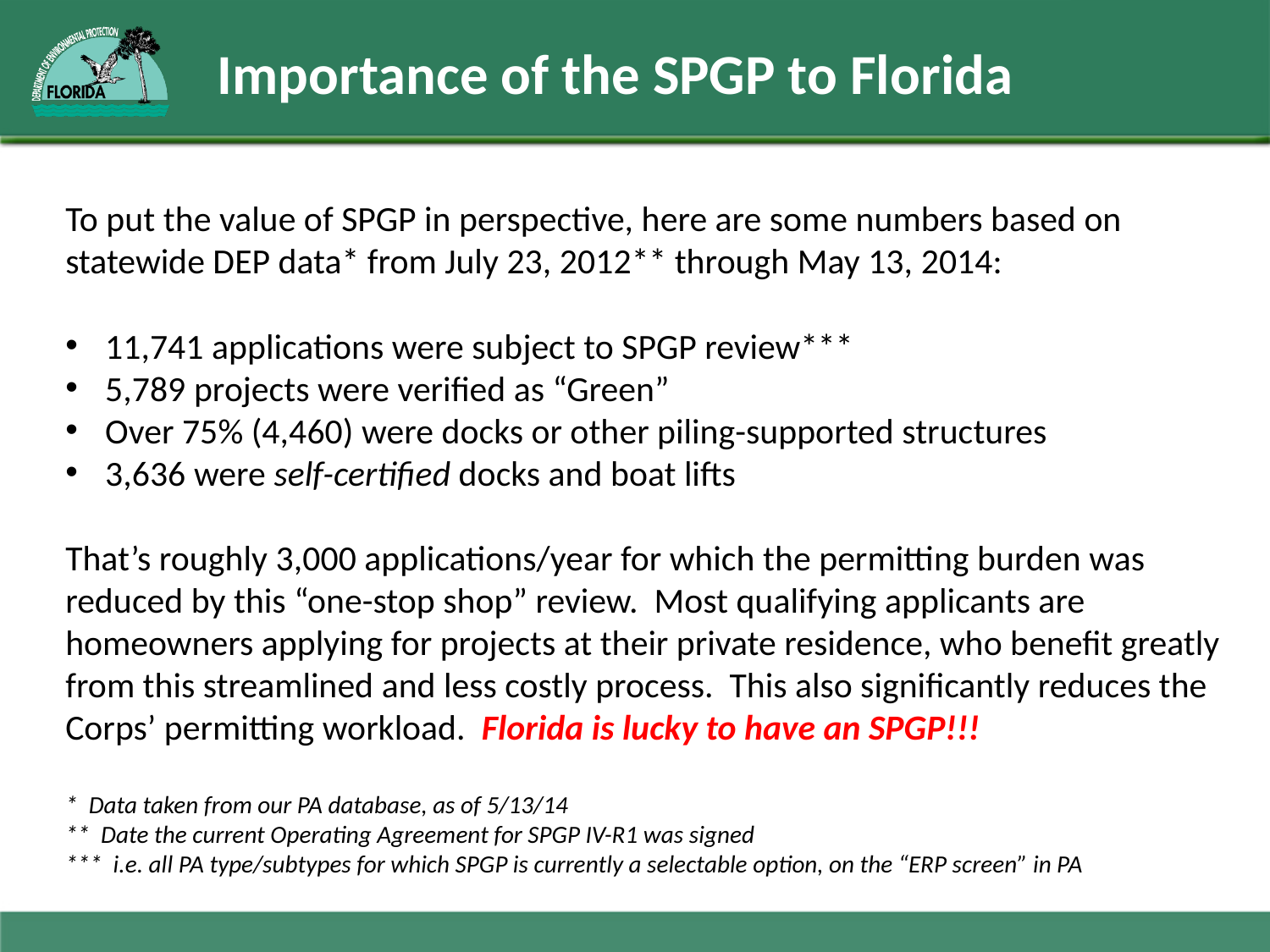

Importance of the SPGP to Florida
To put the value of SPGP in perspective, here are some numbers based on statewide DEP data* from July 23, 2012** through May 13, 2014:

11,741 applications were subject to SPGP review***
5,789 projects were verified as “Green”
Over 75% (4,460) were docks or other piling-supported structures
3,636 were self-certified docks and boat lifts

That’s roughly 3,000 applications/year for which the permitting burden was reduced by this “one-stop shop” review.  Most qualifying applicants are homeowners applying for projects at their private residence, who benefit greatly from this streamlined and less costly process.  This also significantly reduces the Corps’ permitting workload.  Florida is lucky to have an SPGP!!!

*  Data taken from our PA database, as of 5/13/14
**  Date the current Operating Agreement for SPGP IV-R1 was signed
***  i.e. all PA type/subtypes for which SPGP is currently a selectable option, on the “ERP screen” in PA
Submerged Lands and Environmental Resources Coordination Program